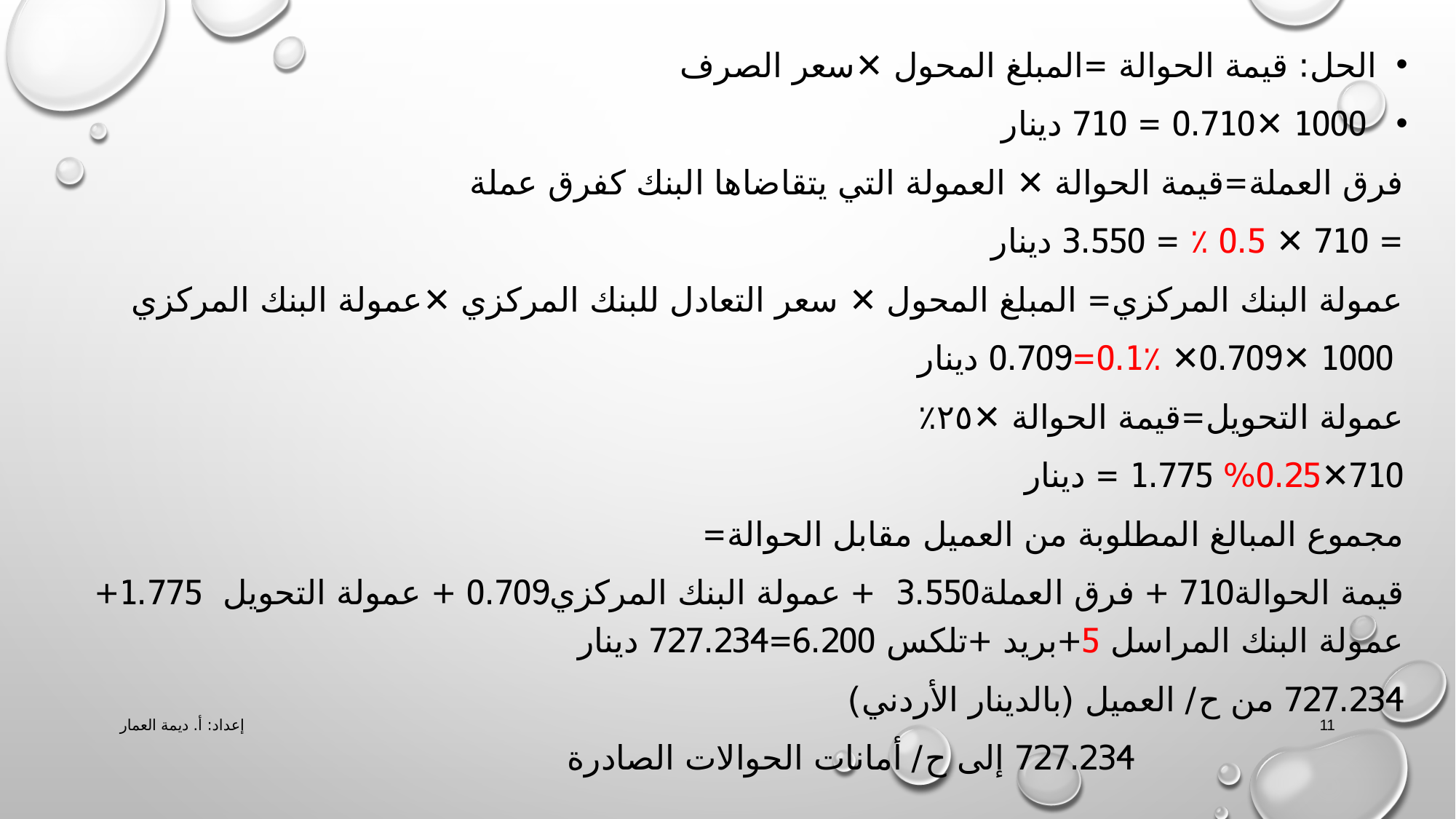

الحل: قيمة الحوالة =المبلغ المحول ✕سعر الصرف
 1000 ✕0.710 = 710 دينار
فرق العملة=قيمة الحوالة ✕ العمولة التي يتقاضاها البنك كفرق عملة
= 710 ✕ 0.5 ٪ = 3.550 دينار
عمولة البنك المركزي= المبلغ المحول ✕ سعر التعادل للبنك المركزي ✕عمولة البنك المركزي
 1000 ✕0.709✕ 0.1٪=0.709 دينار
عمولة التحويل=قيمة الحوالة ✕٢٥٪
710✕%0.25 1.775 = دينار
مجموع المبالغ المطلوبة من العميل مقابل الحوالة=
قيمة الحوالة710 + فرق العملة3.550  + عمولة البنك المركزي0.709 + عمولة التحويل  1.775+ عمولة البنك المراسل 5+بريد +تلكس 6.200=727.234 دينار
727.234 من ح/ العميل (بالدينار الأردني)
                          727.234 إلى ح/ أمانات الحوالات الصادرة
إعداد: أ. ديمة العمار
11